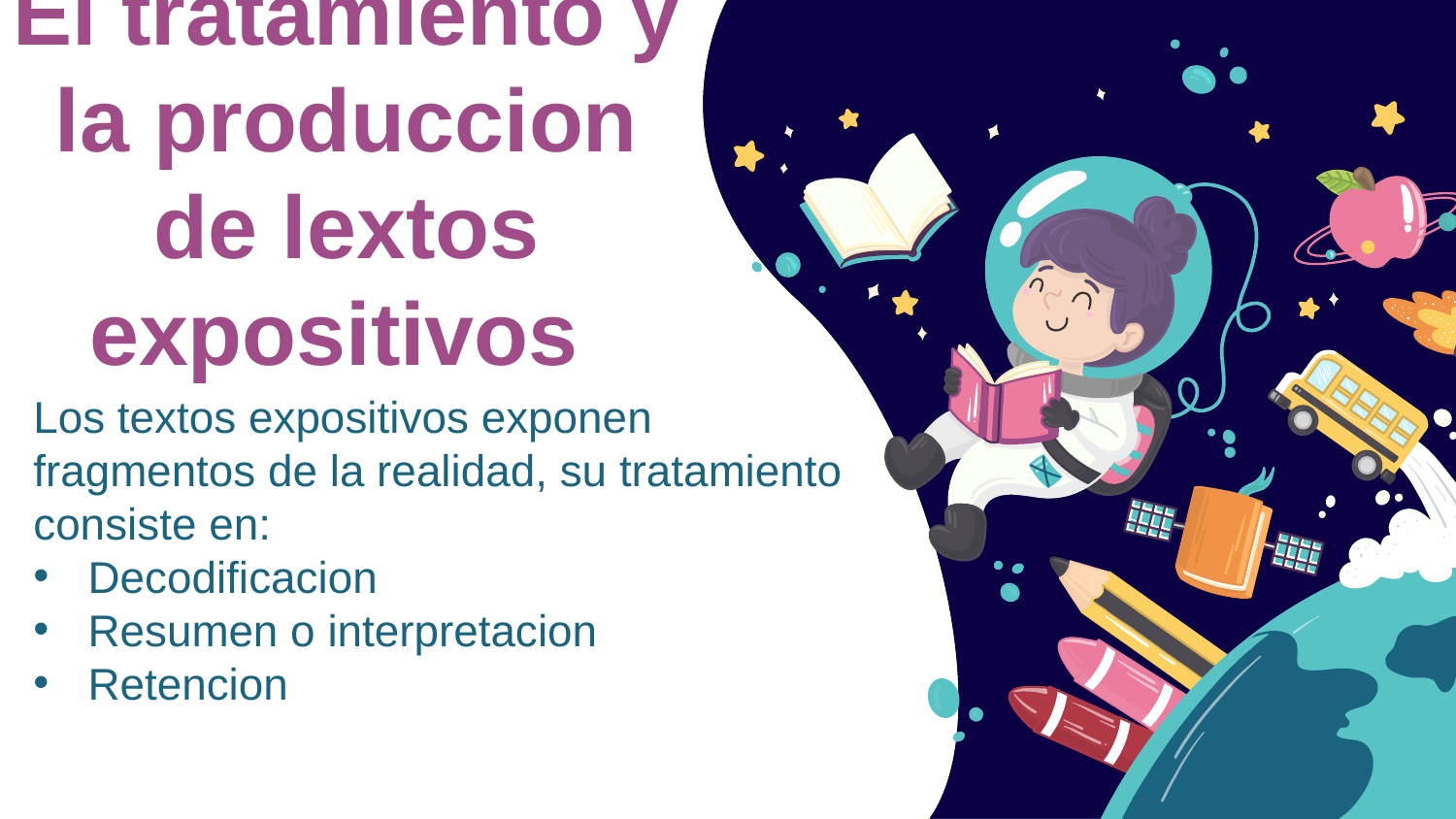

# El tratamiento y la produccion de lextos expositivos

Los textos expositivos exponen fragmentos de la realidad, su tratamiento consiste en:
Decodificacion
Resumen o interpretacion
Retencion